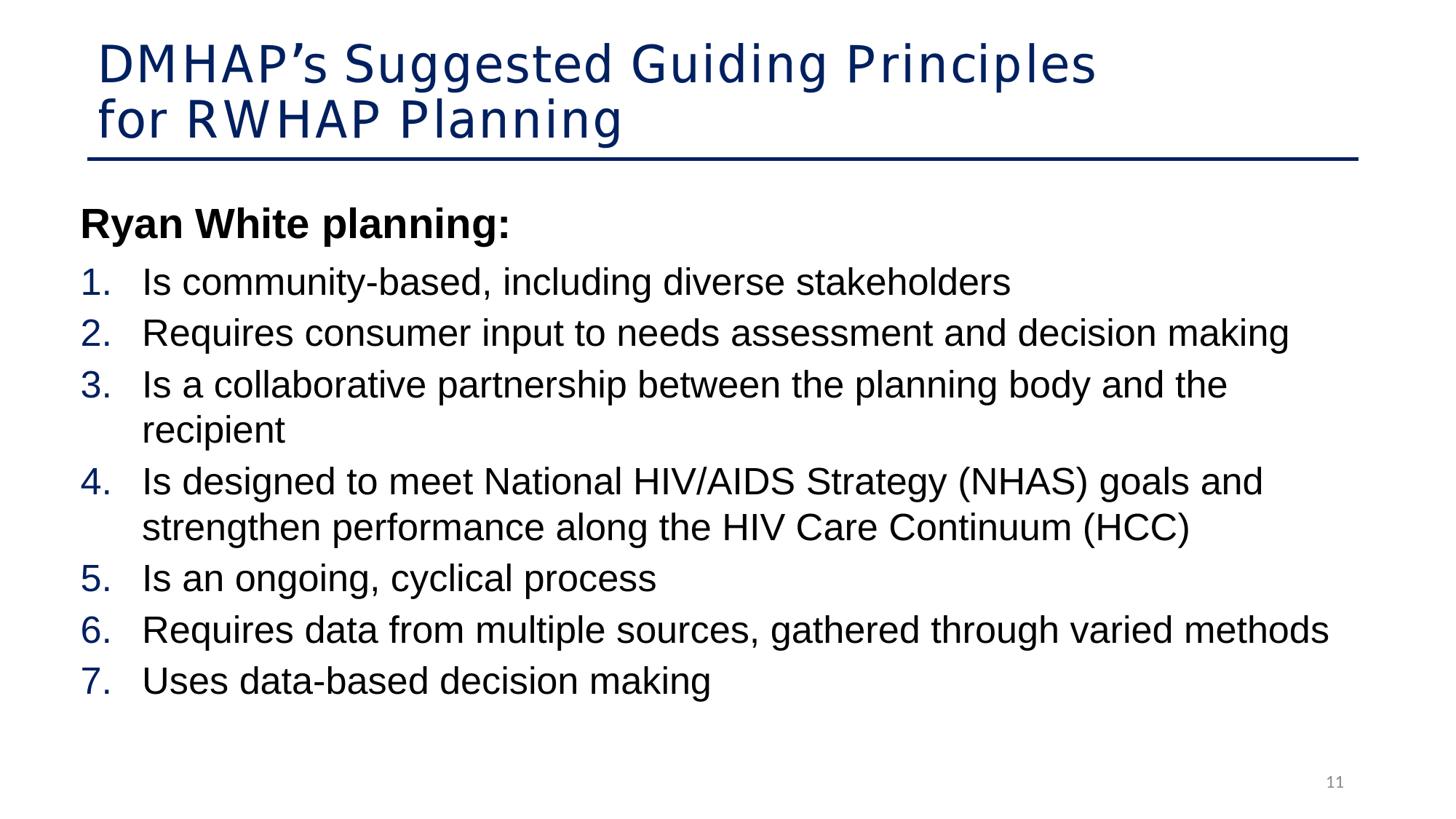

# DMHAP’s Suggested Guiding Principles for RWHAP Planning
Ryan White planning:
Is community-based, including diverse stakeholders
Requires consumer input to needs assessment and decision making
Is a collaborative partnership between the planning body and the recipient
Is designed to meet National HIV/AIDS Strategy (NHAS) goals and strengthen performance along the HIV Care Continuum (HCC)
Is an ongoing, cyclical process
Requires data from multiple sources, gathered through varied methods
Uses data-based decision making

11